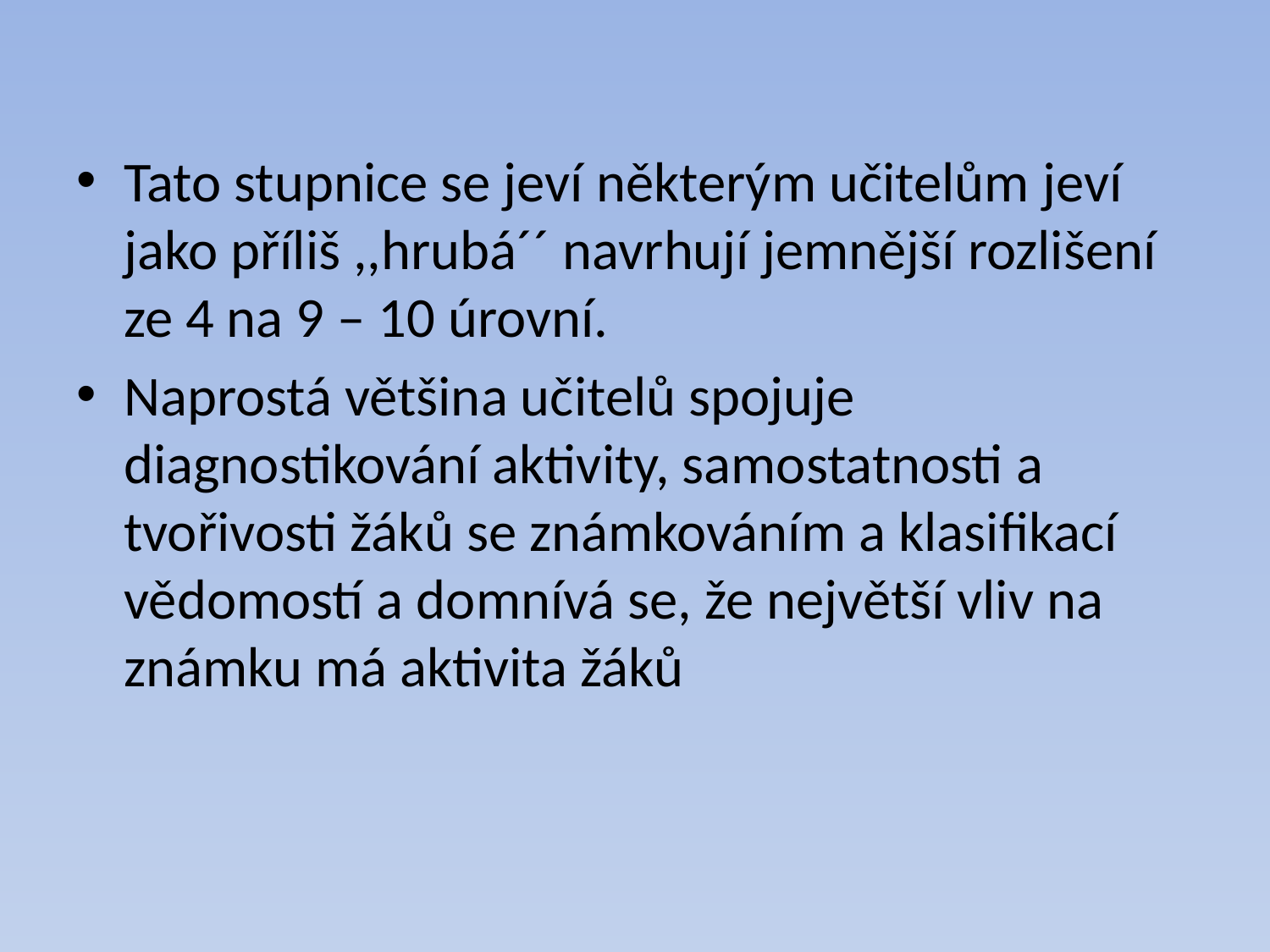

Tato stupnice se jeví některým učitelům jeví jako příliš ,,hrubá´´ navrhují jemnější rozlišení ze 4 na 9 – 10 úrovní.
Naprostá většina učitelů spojuje diagnostikování aktivity, samostatnosti a tvořivosti žáků se známkováním a klasifikací vědomostí a domnívá se, že největší vliv na známku má aktivita žáků